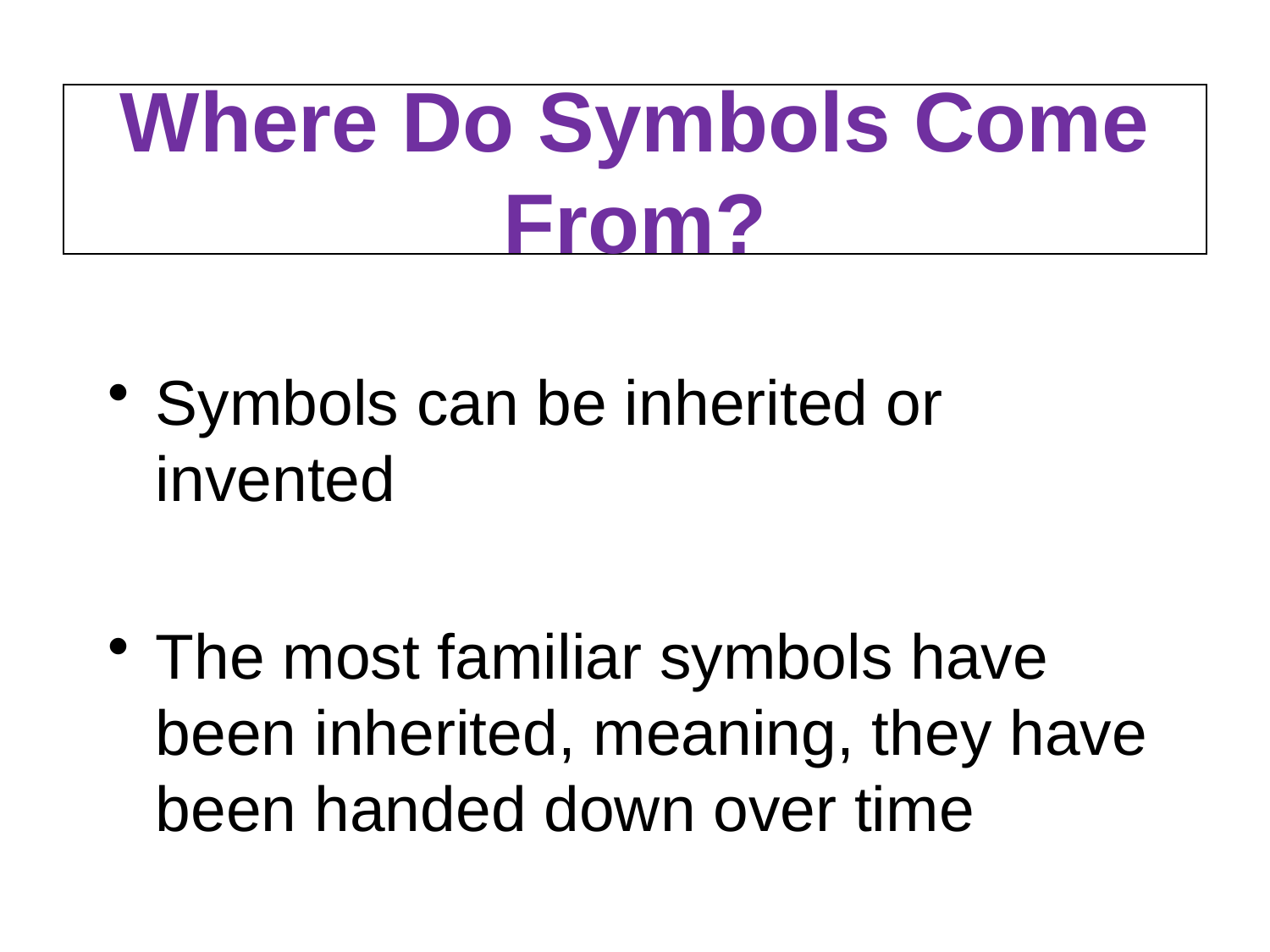

# Where Do Symbols Come From?

Symbols can be inherited or invented

The most familiar symbols have been inherited, meaning, they have been handed down over time